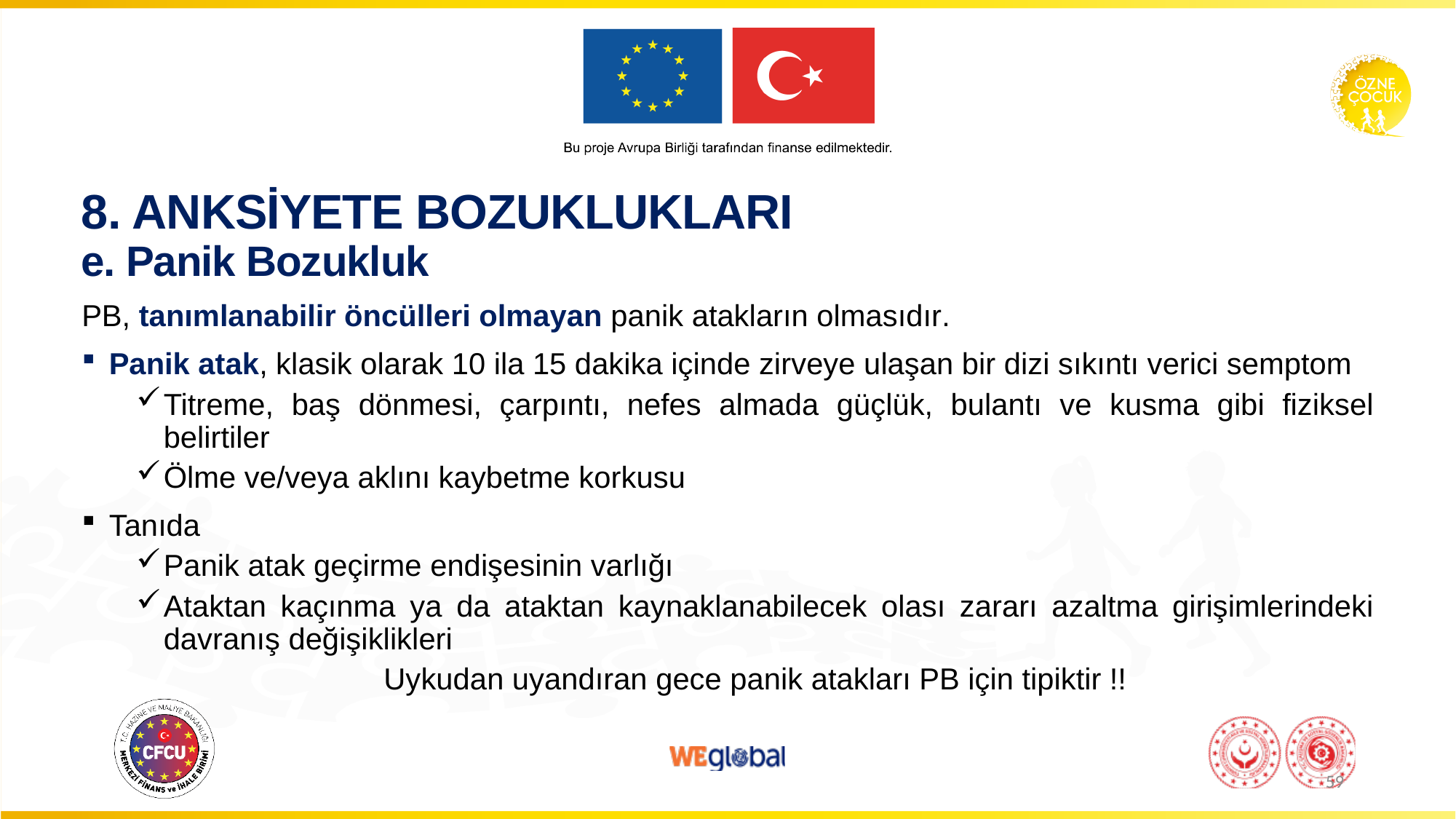

# 8. ANKSİYETE BOZUKLUKLARI e. Panik Bozukluk
PB, tanımlanabilir öncülleri olmayan panik atakların olmasıdır.
Panik atak, klasik olarak 10 ila 15 dakika içinde zirveye ulaşan bir dizi sıkıntı verici semptom
Titreme, baş dönmesi, çarpıntı, nefes almada güçlük, bulantı ve kusma gibi fiziksel belirtiler
Ölme ve/veya aklını kaybetme korkusu
Tanıda
Panik atak geçirme endişesinin varlığı
Ataktan kaçınma ya da ataktan kaynaklanabilecek olası zararı azaltma girişimlerindeki davranış değişiklikleri
Uykudan uyandıran gece panik atakları PB için tipiktir !!
59